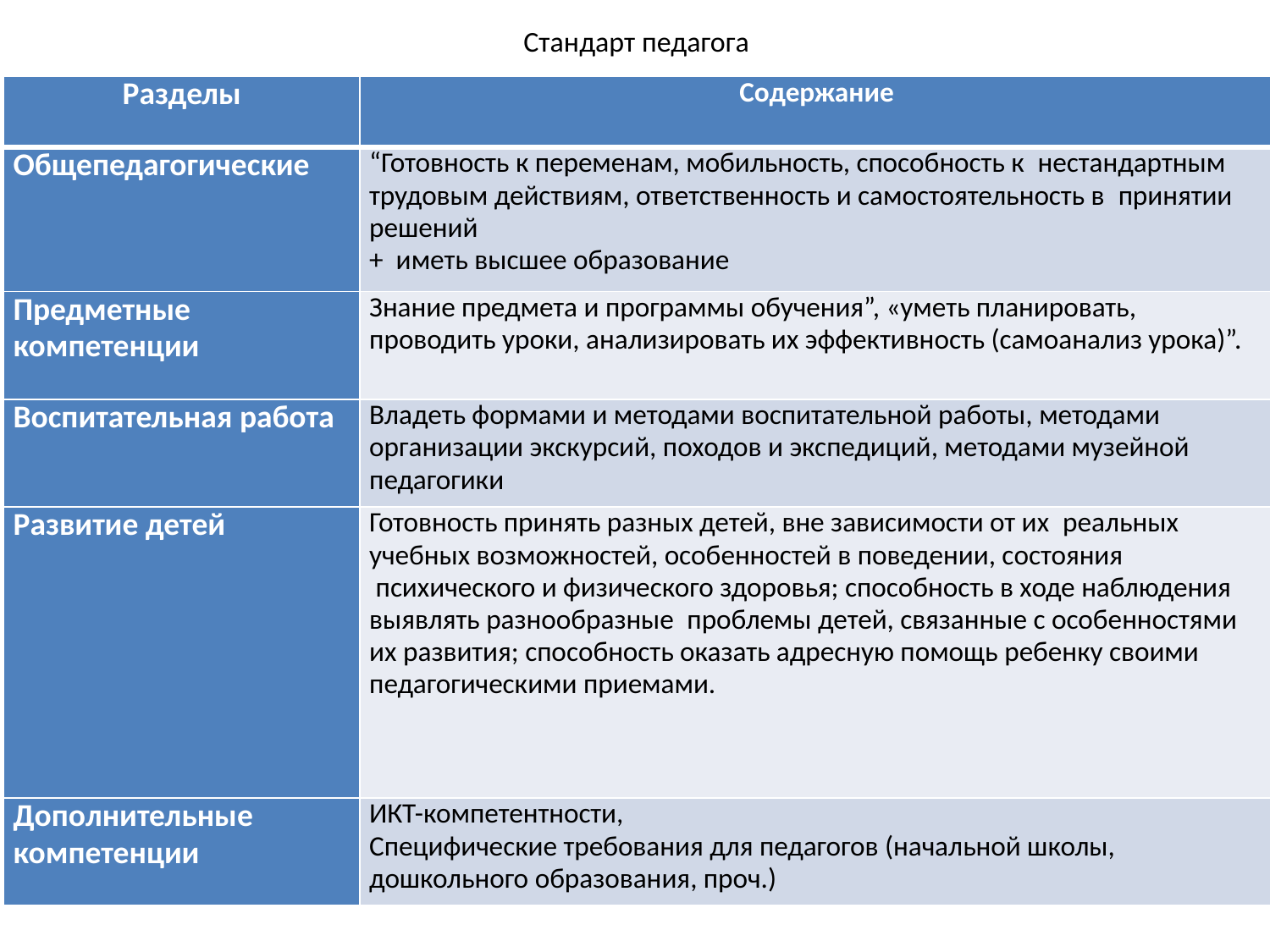

# Стандарт педагога
| Разделы | Содержание |
| --- | --- |
| Общепедагогические | “Готовность к переменам, мобильность, способность к  нестандартным трудовым действиям, ответственность и самостоятельность в  принятии решений   + иметь высшее образование |
| Предметные компетенции | Знание предмета и программы обучения”, «уметь планировать, проводить уроки, анализировать их эффективность (самоанализ урока)”. |
| Воспитательная работа | Владеть формами и методами воспитательной работы, методами организации экскурсий, походов и экспедиций, методами музейной педагогики |
| Развитие детей | Готовность принять разных детей, вне зависимости от их  реальных учебных возможностей, особенностей в поведении, состояния  психического и физического здоровья; способность в ходе наблюдения выявлять разнообразные  проблемы детей, связанные с особенностями их развития; способность оказать адресную помощь ребенку своими педагогическими приемами. |
| Дополнительные компетенции | ИКТ-компетентности, Специфические требования для педагогов (начальной школы, дошкольного образования, проч.) |